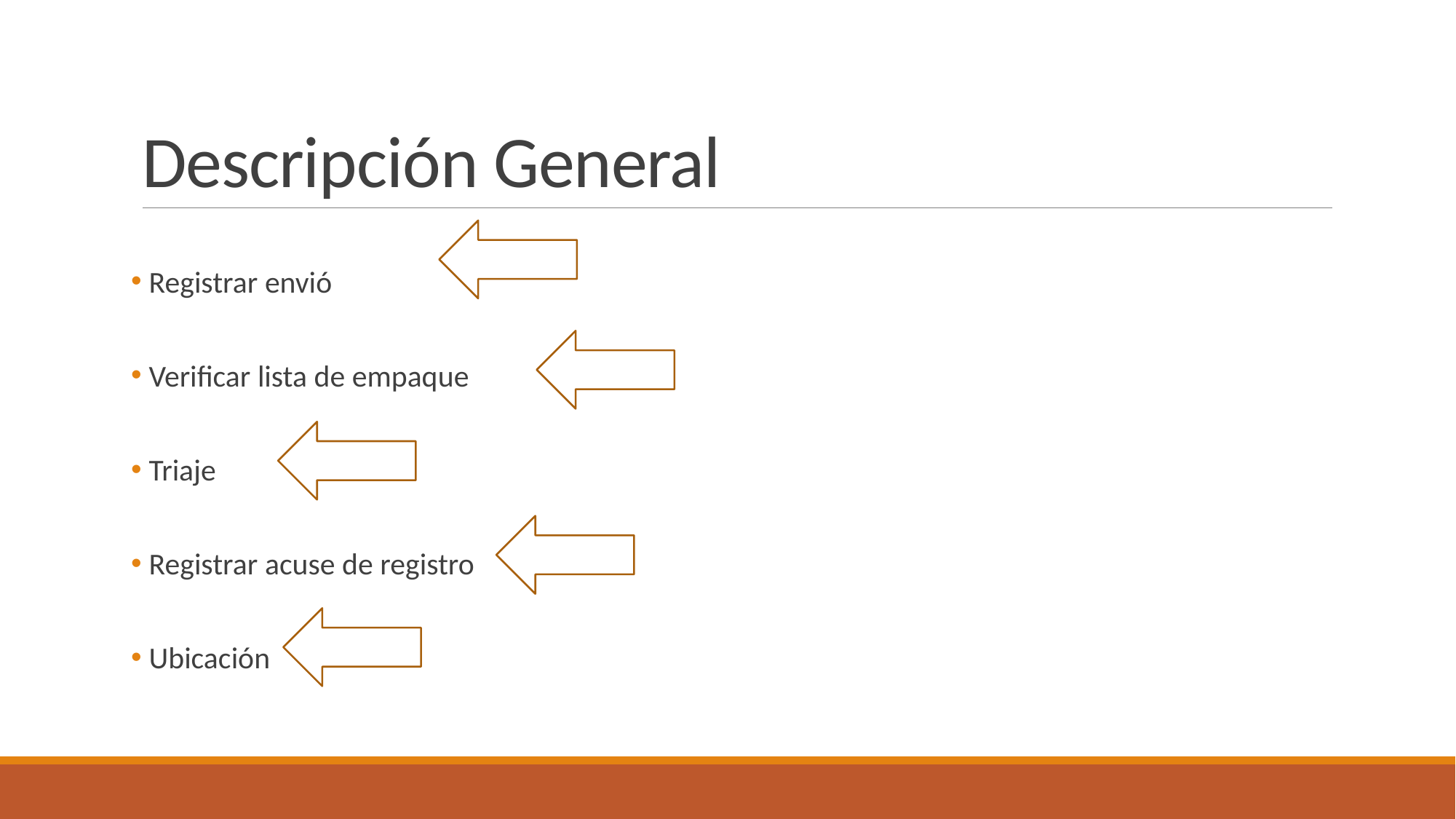

# Descripción General
 Registrar envió
 Verificar lista de empaque
 Triaje
 Registrar acuse de registro
 Ubicación